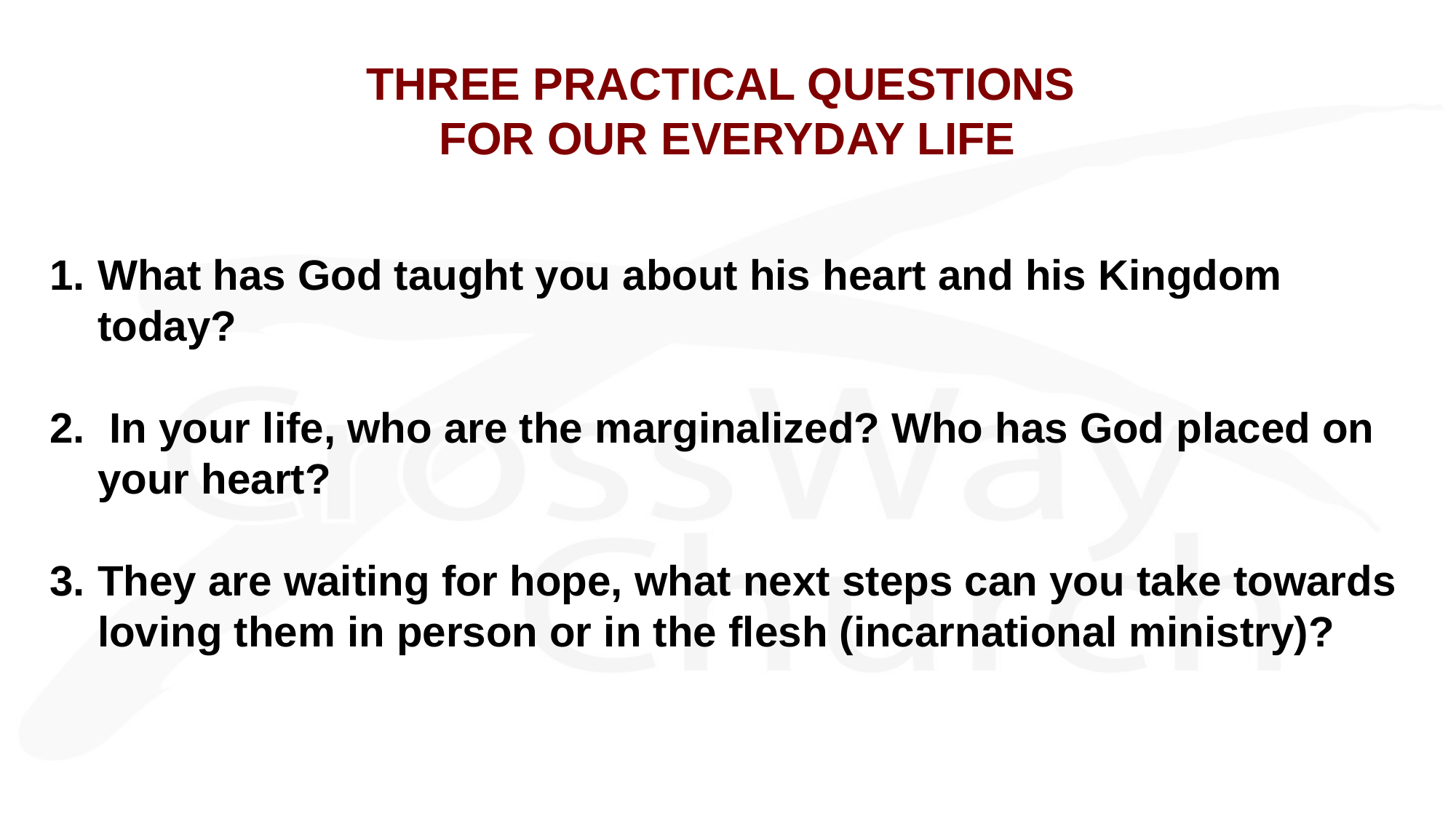

# THREE PRACTICAL QUESTIONS FOR OUR EVERYDAY LIFE

What has God taught you about his heart and his Kingdom today?

 In your life, who are the marginalized? Who has God placed on your heart?

They are waiting for hope, what next steps can you take towards loving them in person or in the flesh (incarnational ministry)?